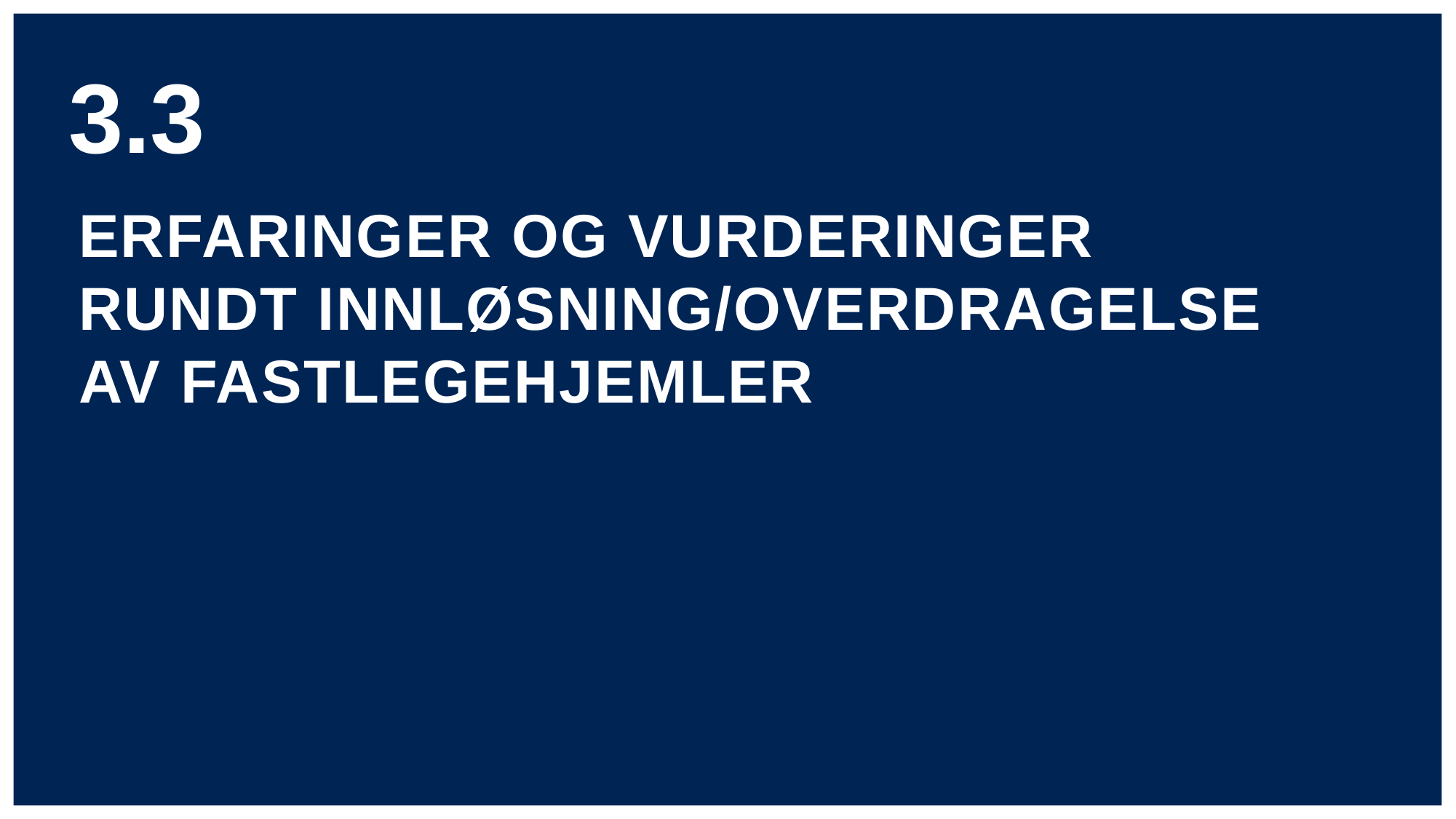

3.3
# Erfaringer og vurderinger rundt innløsning/overdragelse av fastlegehjemler
24 ‒